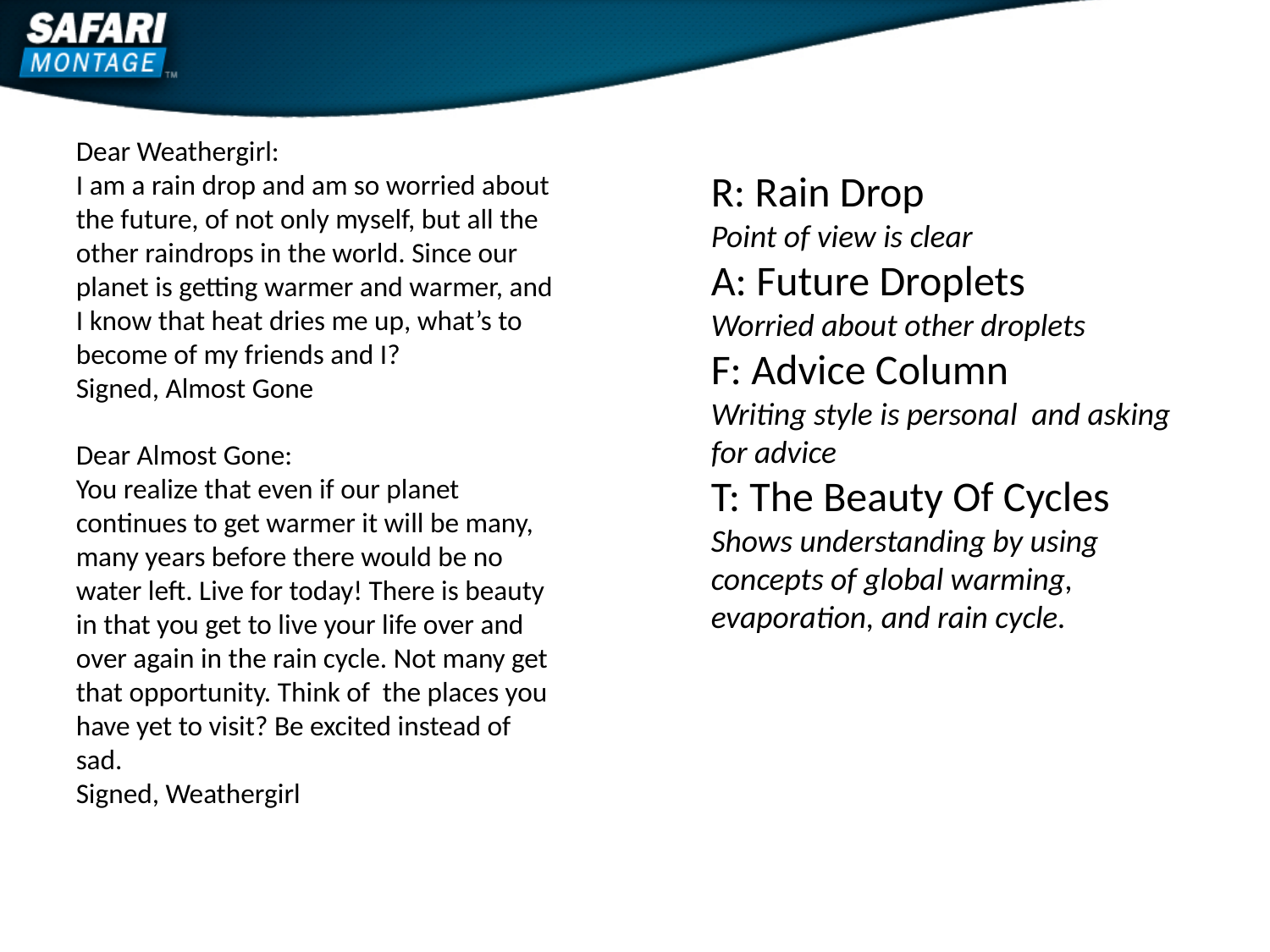

Dear Weathergirl:
I am a rain drop and am so worried about the future, of not only myself, but all the other raindrops in the world. Since our planet is getting warmer and warmer, and I know that heat dries me up, what’s to become of my friends and I?
Signed, Almost Gone

Dear Almost Gone:
You realize that even if our planet continues to get warmer it will be many, many years before there would be no water left. Live for today! There is beauty in that you get to live your life over and over again in the rain cycle. Not many get that opportunity. Think of  the places you have yet to visit? Be excited instead of sad.
Signed, Weathergirl
R: Rain Drop
Point of view is clear
A: Future Droplets
Worried about other droplets
F: Advice Column
Writing style is personal  and asking for advice
T: The Beauty Of Cycles
Shows understanding by using concepts of global warming, evaporation, and rain cycle.